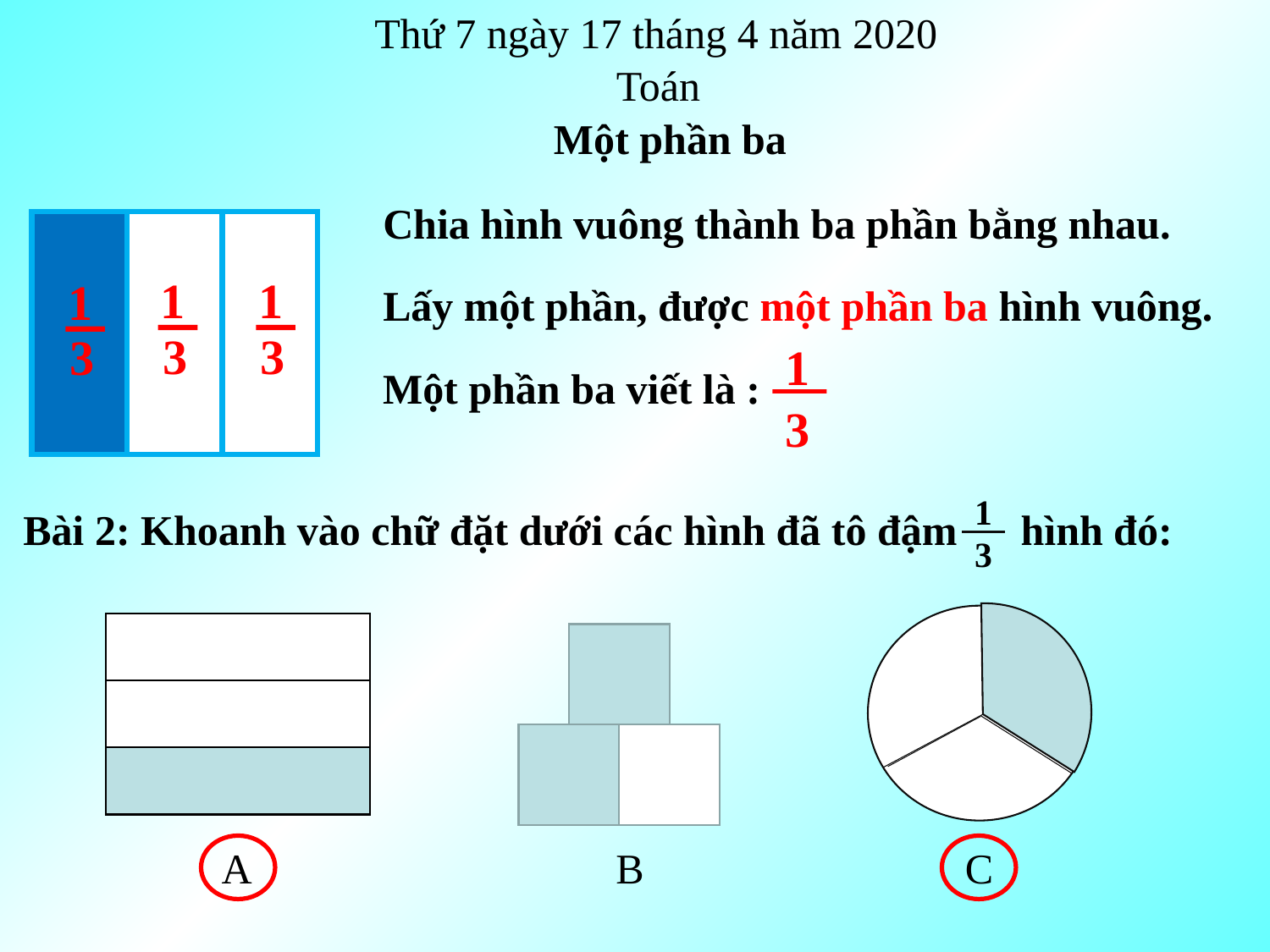

Thứ 7 ngày 17 tháng 4 năm 2020
Toán
Một phần ba
Chia hình vuông thành ba phần bằng nhau.

1
3

1
3

1
3

Lấy một phần, được một phần ba hình vuông.
1
Một phần ba viết là :
3

1
3
 Bài 2: Khoanh vào chữ đặt dưới các hình đã tô đậm      hình đó:

A
B
C